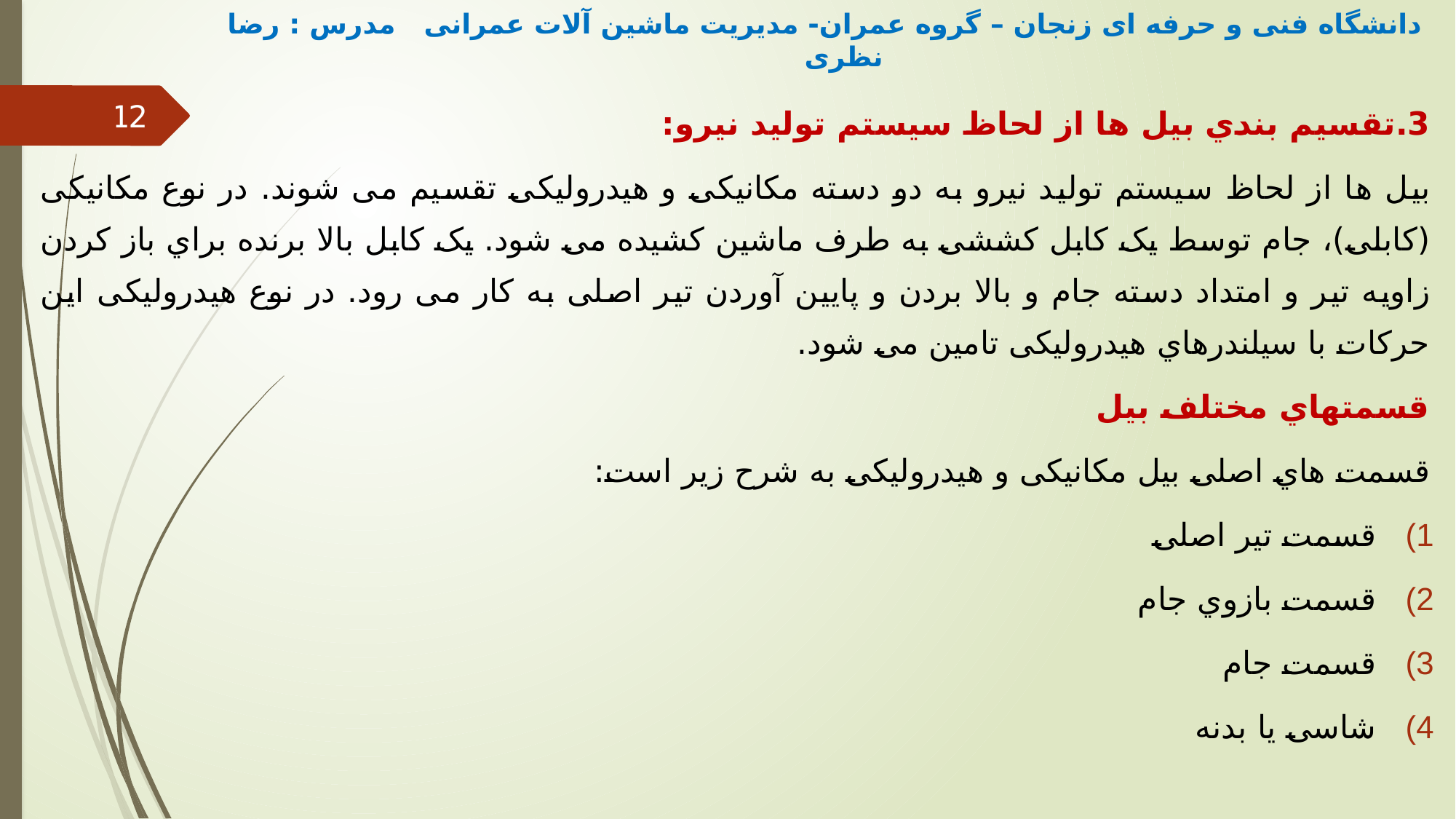

دانشگاه فنی و حرفه ای زنجان – گروه عمران- مدیریت ماشین آلات عمرانی   مدرس : رضا نظری

3.تقسیم بندي بیل ها از لحاظ سیستم تولید نیرو:
بیل ها از لحاظ سیستم تولید نیرو به دو دسته مکانیکی و هیدرولیکی تقسیم می شوند. در نوع مکانیکی
(کابلی)، جام توسط یک کابل کششی به طرف ماشین کشیده می شود. یک کابل بالا برنده براي باز کردن
زاویه تیر و امتداد دسته جام و بالا بردن و پایین آوردن تیر اصلی به کار می رود. در نوع هیدرولیکی این
حرکات با سیلندرهاي هیدرولیکی تامین می شود.
قسمتهاي مختلف بیل
قسمت هاي اصلی بیل مکانیکی و هیدرولیکی به شرح زیر است:
قسمت تیر اصلی
قسمت بازوي جام
قسمت جام
شاسی یا بدنه

12